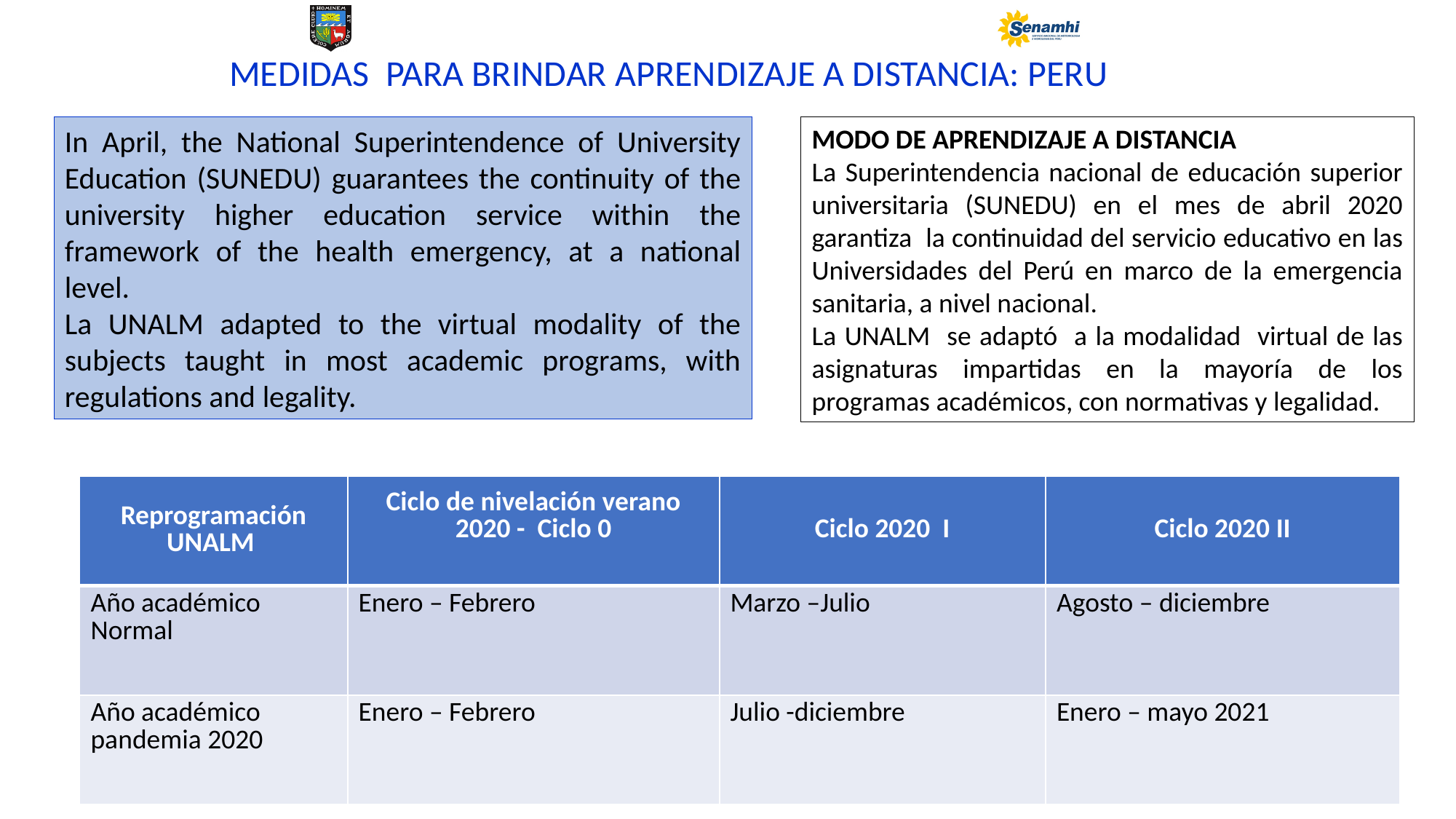

MEDIDAS  PARA BRINDAR APRENDIZAJE A DISTANCIA: PERU
In April, the National Superintendence of University Education (SUNEDU) guarantees the continuity of the university higher education service within the framework of the health emergency, at a national level.
La UNALM adapted to the virtual modality of the subjects taught in most academic programs, with regulations and legality.
MODO DE APRENDIZAJE A DISTANCIA
La Superintendencia nacional de educación superior universitaria (SUNEDU) en el mes de abril 2020 garantiza  la continuidad del servicio educativo en las Universidades del Perú en marco de la emergencia sanitaria, a nivel nacional.
La UNALM  se adaptó  a la modalidad  virtual de las asignaturas impartidas en la mayoría de los programas académicos, con normativas y legalidad.
| Reprogramación UNALM | Ciclo de nivelación verano 2020 - Ciclo 0 | Ciclo 2020 I | Ciclo 2020 II |
| --- | --- | --- | --- |
| Año académico Normal | Enero – Febrero | Marzo –Julio | Agosto – diciembre |
| Año académico pandemia 2020 | Enero – Febrero | Julio -diciembre | Enero – mayo 2021 |